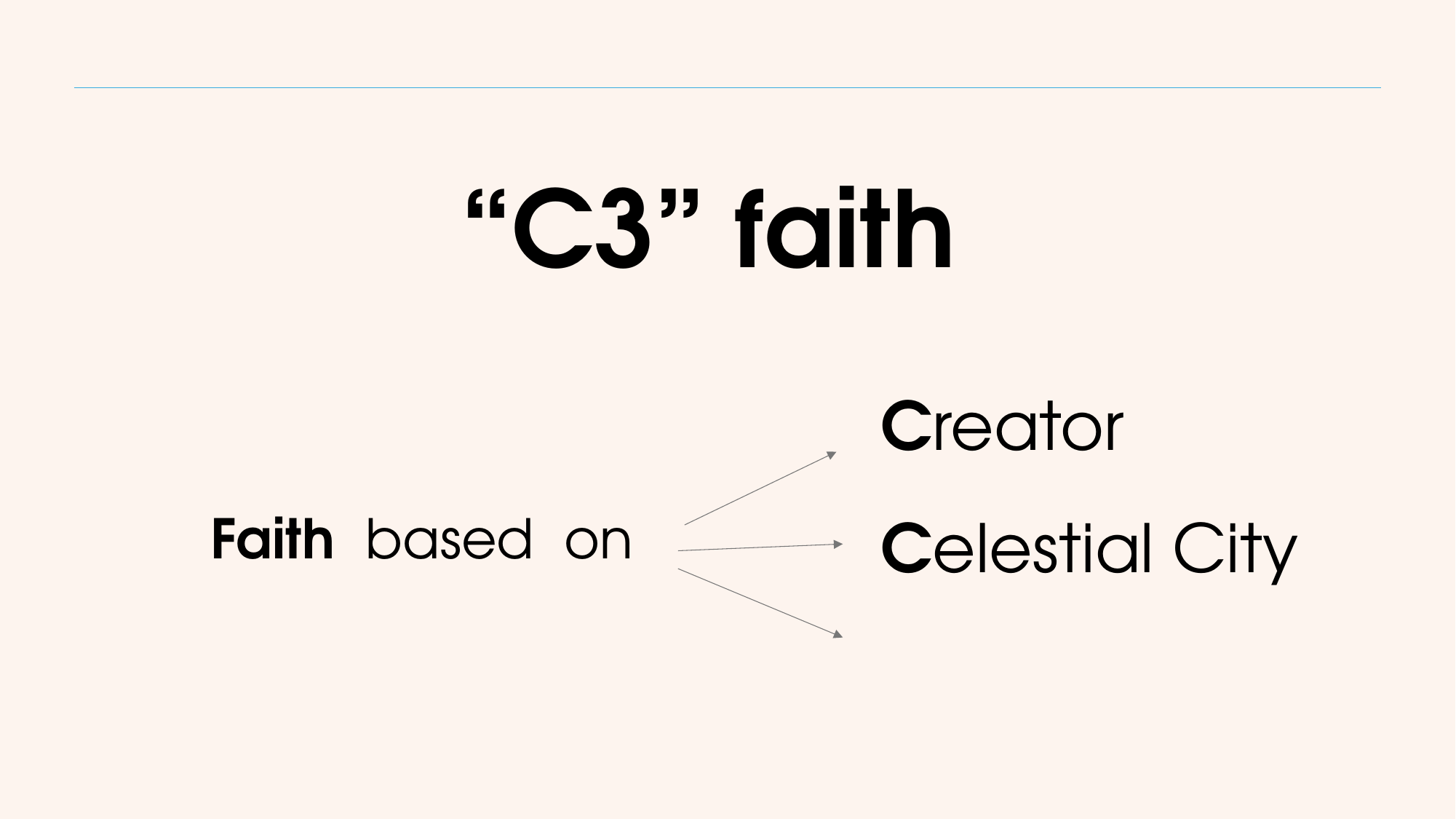

“C3” faith
Creator

Faith  based  on
Celestial City